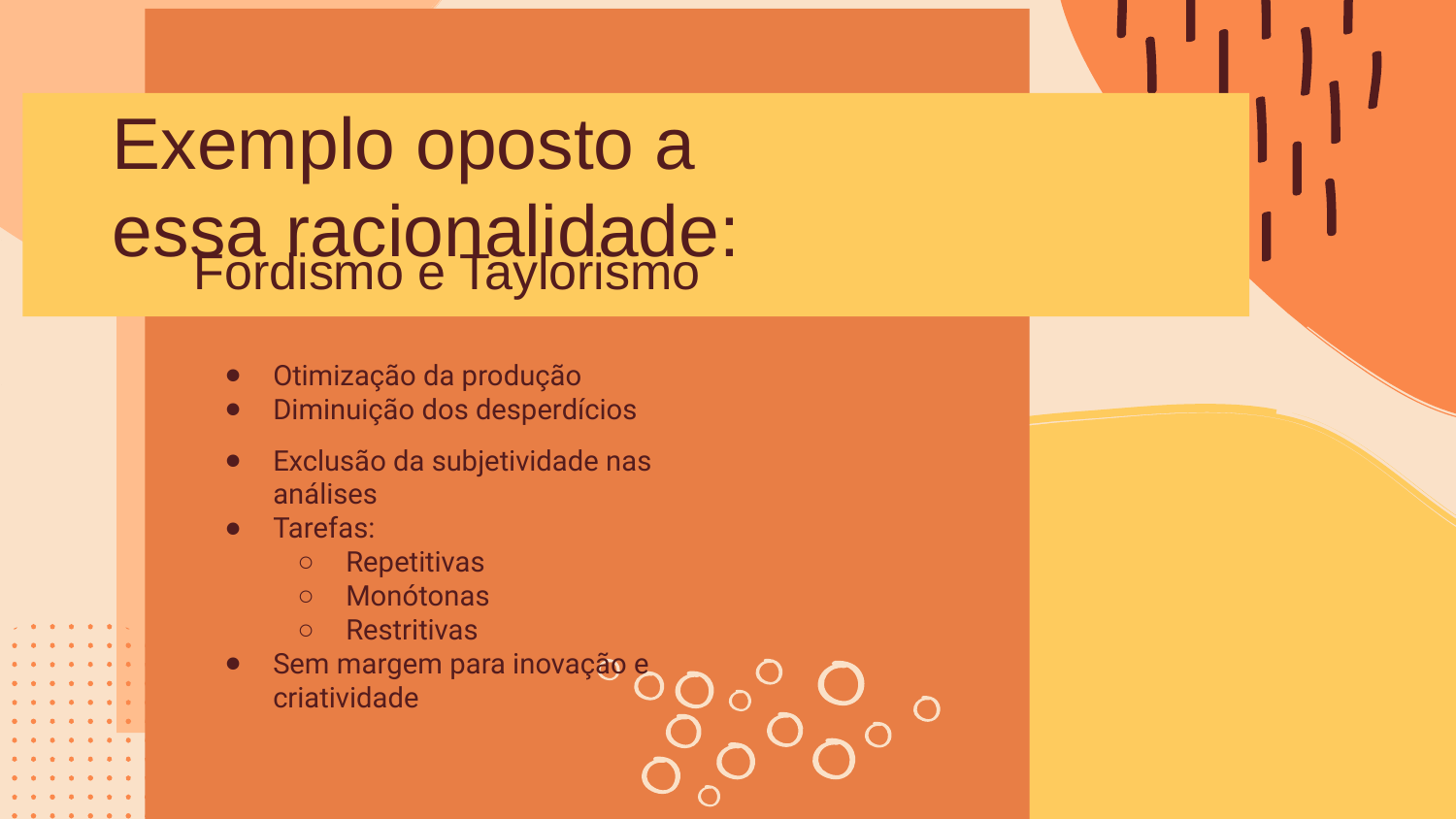

Exemplo oposto a essa racionalidade:

Fordismo e Taylorismo
Otimização da produção
Diminuição dos desperdícios

Exclusão da subjetividade nas análises
Tarefas:
Repetitivas
Monótonas
Restritivas
Sem margem para inovação e criatividade